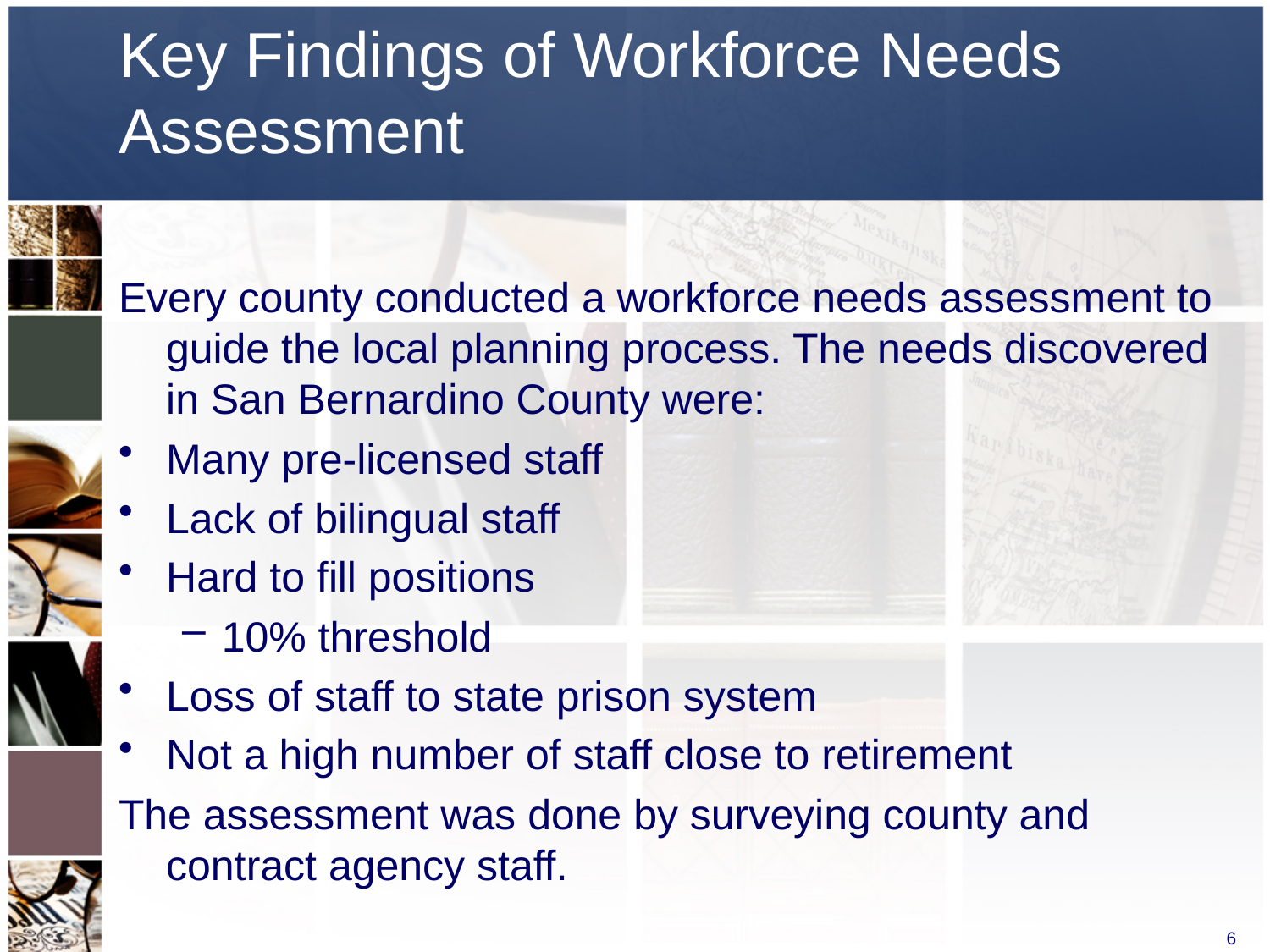

# Key Findings of Workforce Needs Assessment
Every county conducted a workforce needs assessment to guide the local planning process. The needs discovered in San Bernardino County were:
Many pre-licensed staff
Lack of bilingual staff
Hard to fill positions
10% threshold
Loss of staff to state prison system
Not a high number of staff close to retirement
The assessment was done by surveying county and contract agency staff.

6